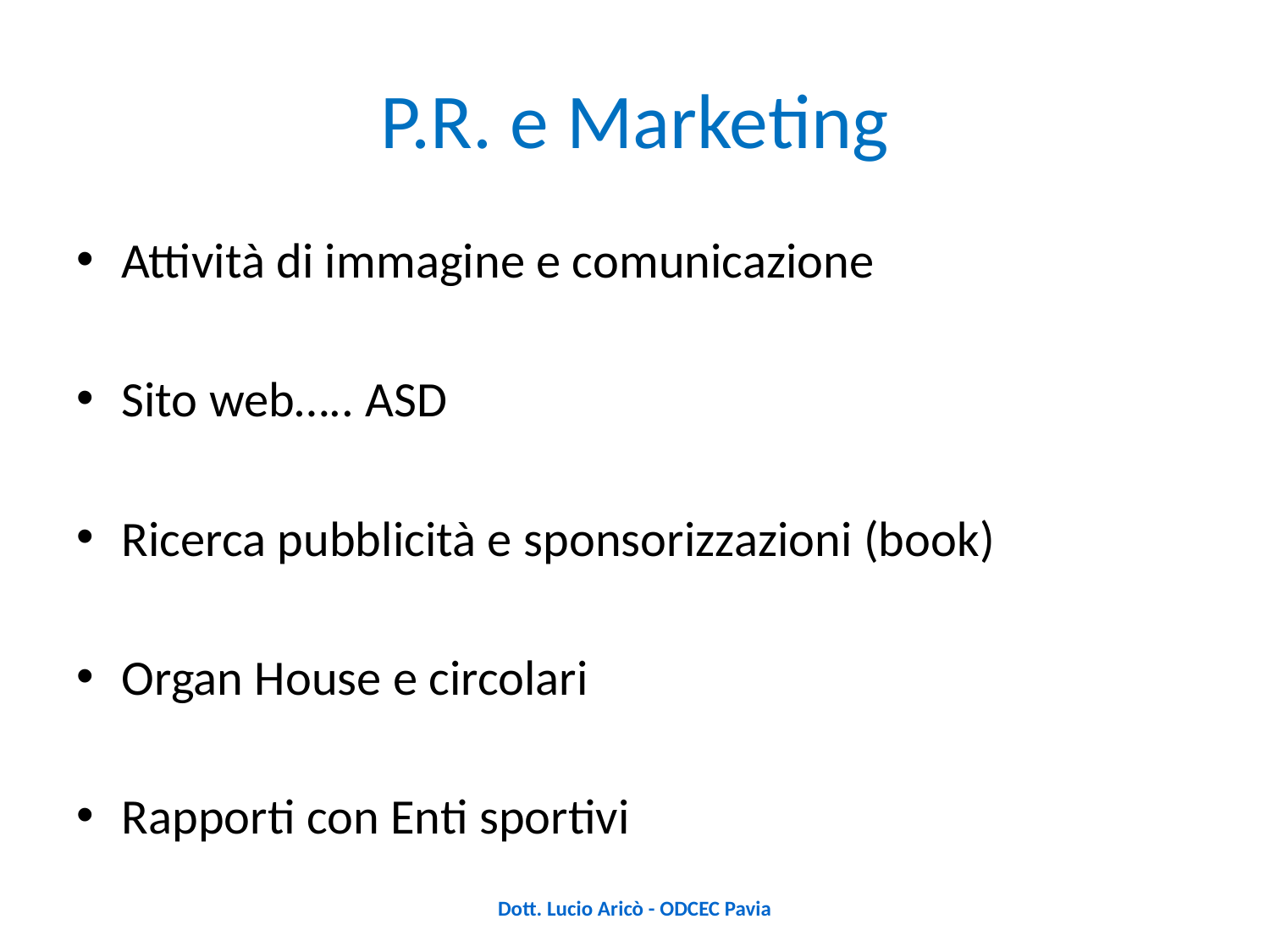

# P.R. e Marketing
Attività di immagine e comunicazione

Sito web….. ASD

Ricerca pubblicità e sponsorizzazioni (book)

Organ House e circolari

Rapporti con Enti sportivi
Dott. Lucio Aricò - ODCEC Pavia